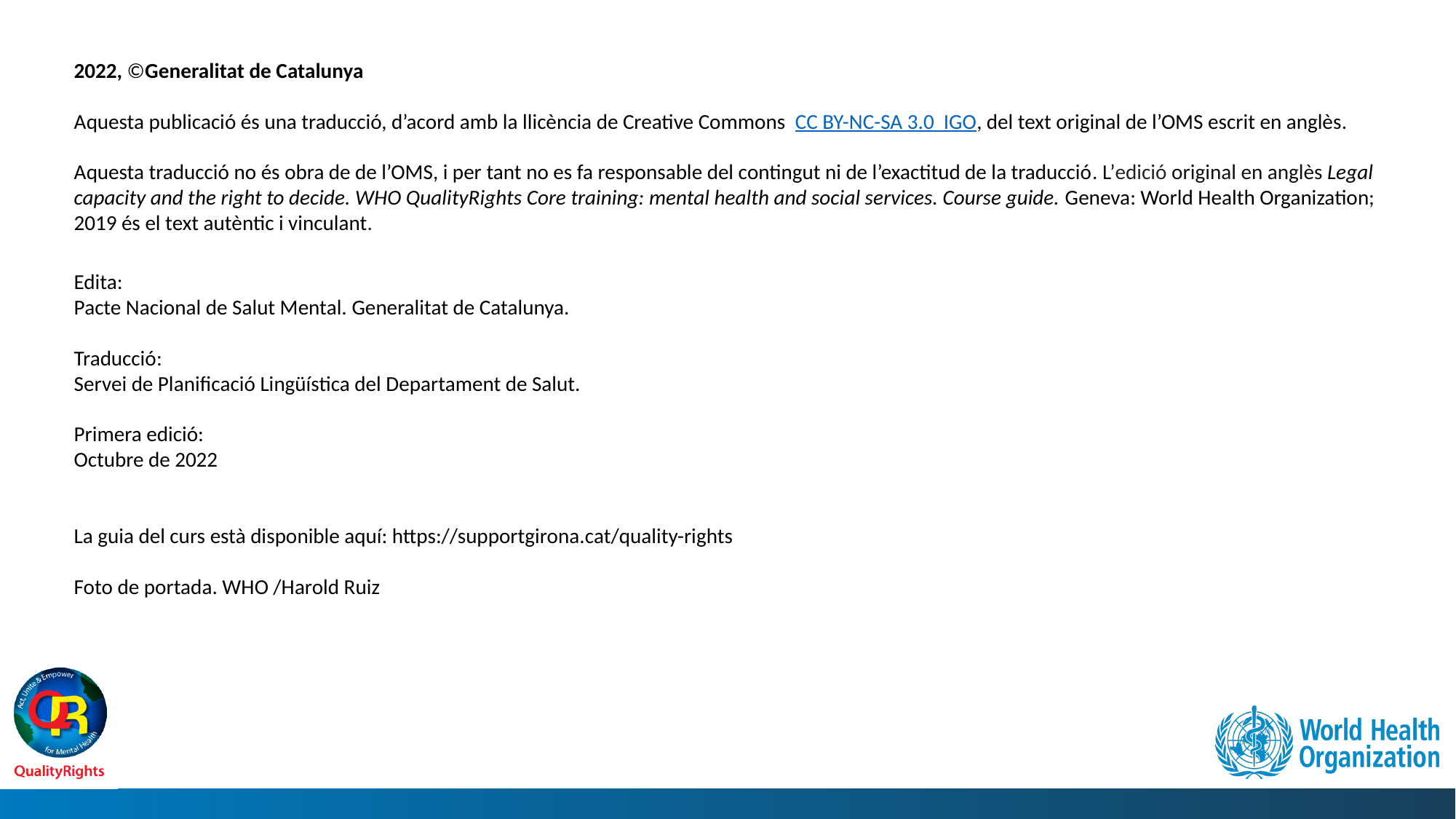

2022, ©Generalitat de Catalunya

Aquesta publicació és una traducció, d’acord amb la llicència de Creative Commons  CC BY-NC-SA 3.0  IGO, del text original de l’OMS escrit en anglès.

Aquesta traducció no és obra de de l’OMS, i per tant no es fa responsable del contingut ni de l’exactitud de la traducció. L’edició original en anglès Legal capacity and the right to decide. WHO QualityRights Core training: mental health and social services. Course guide. Geneva: World Health Organization; 2019 és el text autèntic i vinculant.

Edita:
Pacte Nacional de Salut Mental. Generalitat de Catalunya.

Traducció:
Servei de Planificació Lingüística del Departament de Salut.

Primera edició:
Octubre de 2022

La guia del curs està disponible aquí: https://supportgirona.cat/quality-rights

Foto de portada. WHO /Harold Ruiz